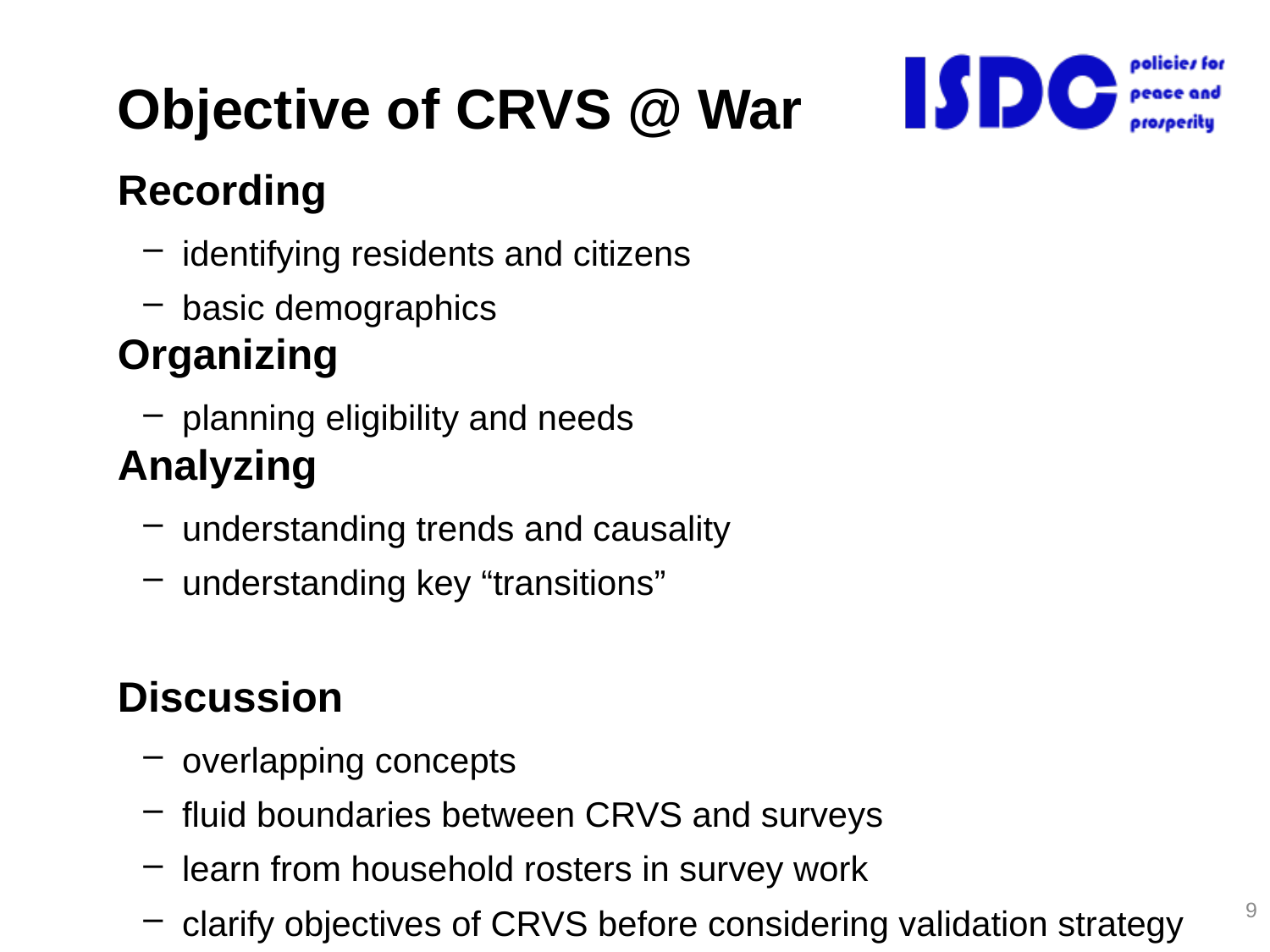

# Objective of CRVS @ War
Recording
identifying residents and citizens
basic demographics
Organizing
planning eligibility and needs
Analyzing
understanding trends and causality
understanding key “transitions”

Discussion
overlapping concepts
fluid boundaries between CRVS and surveys
learn from household rosters in survey work
clarify objectives of CRVS before considering validation strategy

9